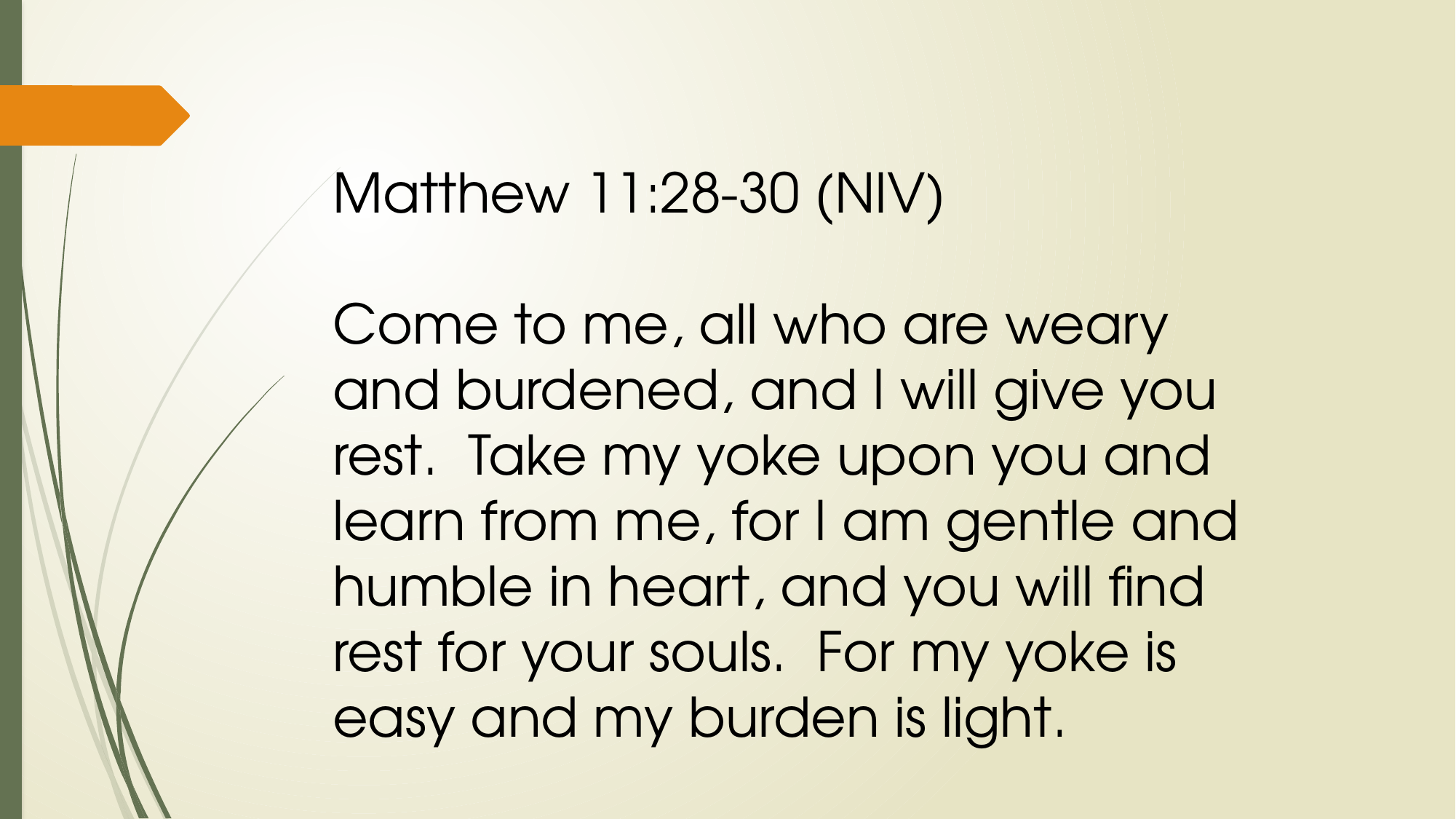

Matthew 11:28-30 (NIV)

Come to me, all who are weary and burdened, and I will give you rest.  Take my yoke upon you and learn from me, for I am gentle and humble in heart, and you will find rest for your souls.  For my yoke is easy and my burden is light.